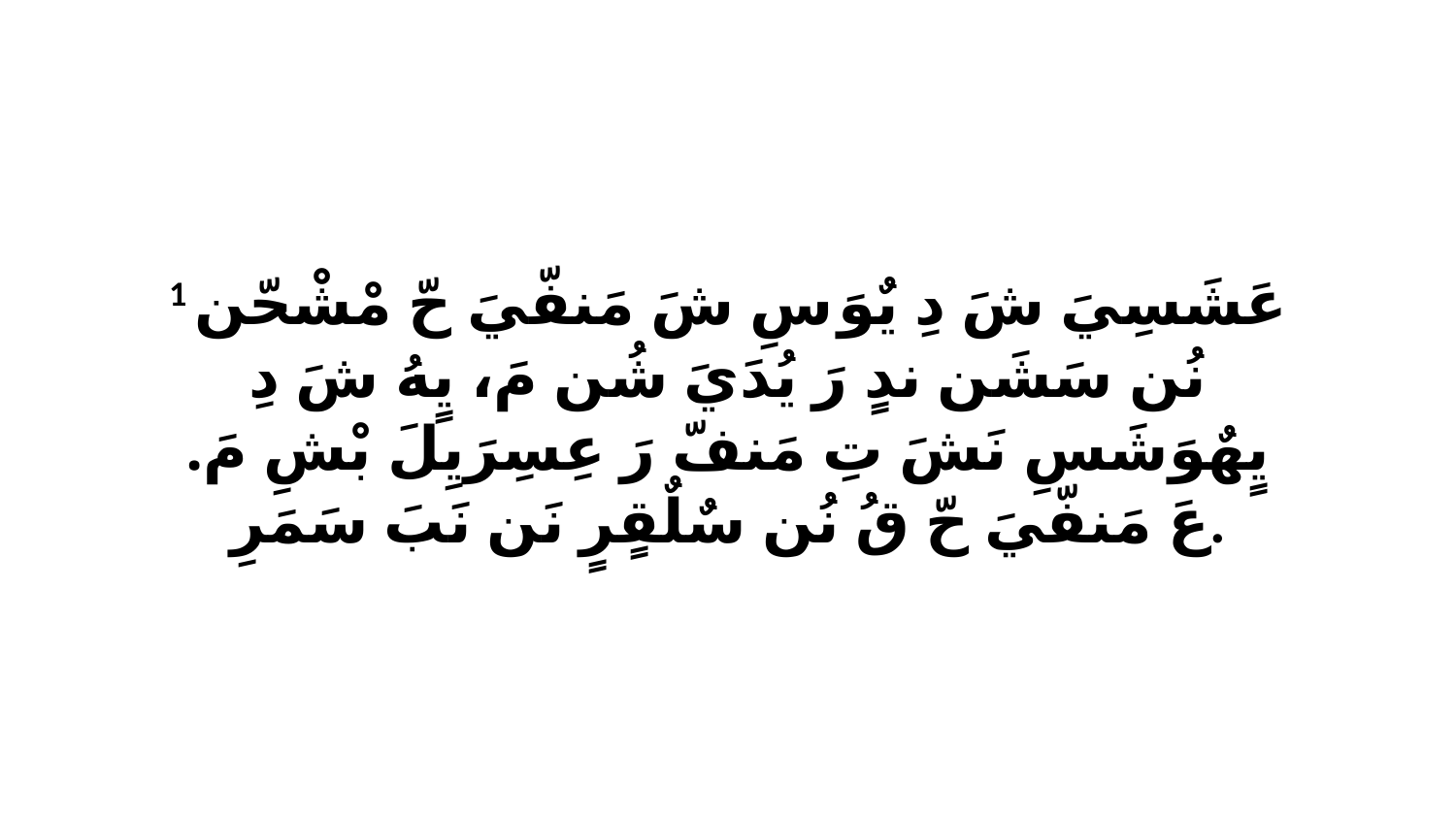

1 عَشَسِيَ شَ دِ يٌوَ سِ شَ مَنفّيَ حّ مْشْحّن نُن سَشَن ندٍ رَ يُدَيَ شُن مَ، يٍهُ شَ دِ يٍهٌوَشَسِ نَشَ تِ مَنفّ رَ عِسِرَيِلَ بْشِ مَ. عَ مَنفّيَ حّ قُ نُن سٌلٌقٍرٍ نَن نَبَ سَمَرِ.